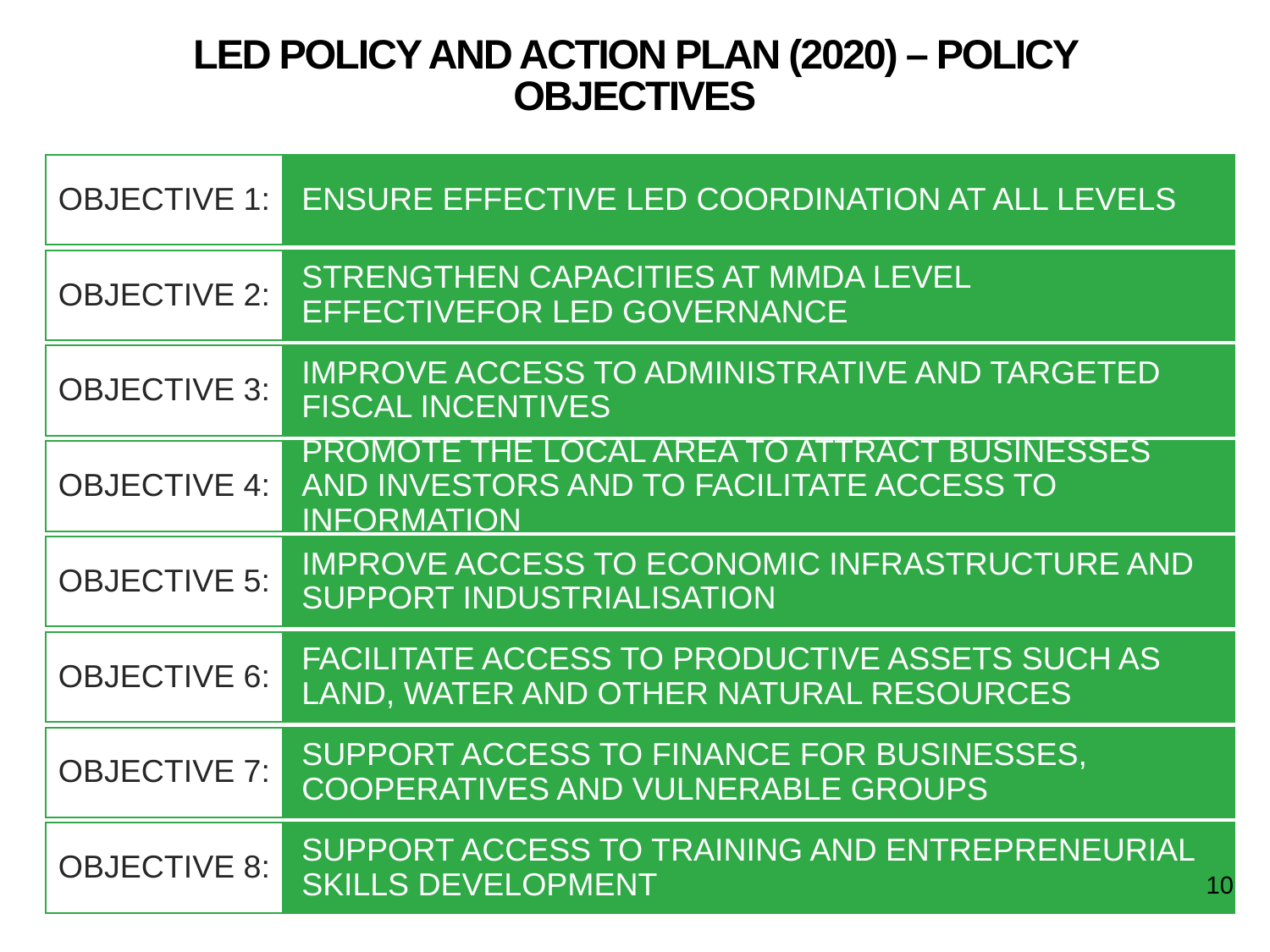

# LED POLICY AND ACTION PLAN (2020) – POLICY OBJECTIVES
ENSURE EFFECTIVE LED COORDINATION AT ALL LEVELS
OBJECTIVE 1:
STRENGTHEN CAPACITIES AT MMDA LEVEL EFFECTIVEFOR LED GOVERNANCE
OBJECTIVE 2:
IMPROVE ACCESS TO ADMINISTRATIVE AND TARGETED FISCAL INCENTIVES
OBJECTIVE 3:
PROMOTE THE LOCAL AREA TO ATTRACT BUSINESSES AND INVESTORS AND TO FACILITATE ACCESS TO INFORMATION
OBJECTIVE 4:
IMPROVE ACCESS TO ECONOMIC INFRASTRUCTURE AND SUPPORT INDUSTRIALISATION
OBJECTIVE 5:
FACILITATE ACCESS TO PRODUCTIVE ASSETS SUCH AS LAND, WATER AND OTHER NATURAL RESOURCES
OBJECTIVE 6:
SUPPORT ACCESS TO FINANCE FOR BUSINESSES, COOPERATIVES AND VULNERABLE GROUPS
OBJECTIVE 7:
SUPPORT ACCESS TO TRAINING AND ENTREPRENEURIAL SKILLS DEVELOPMENT
OBJECTIVE 8:
10